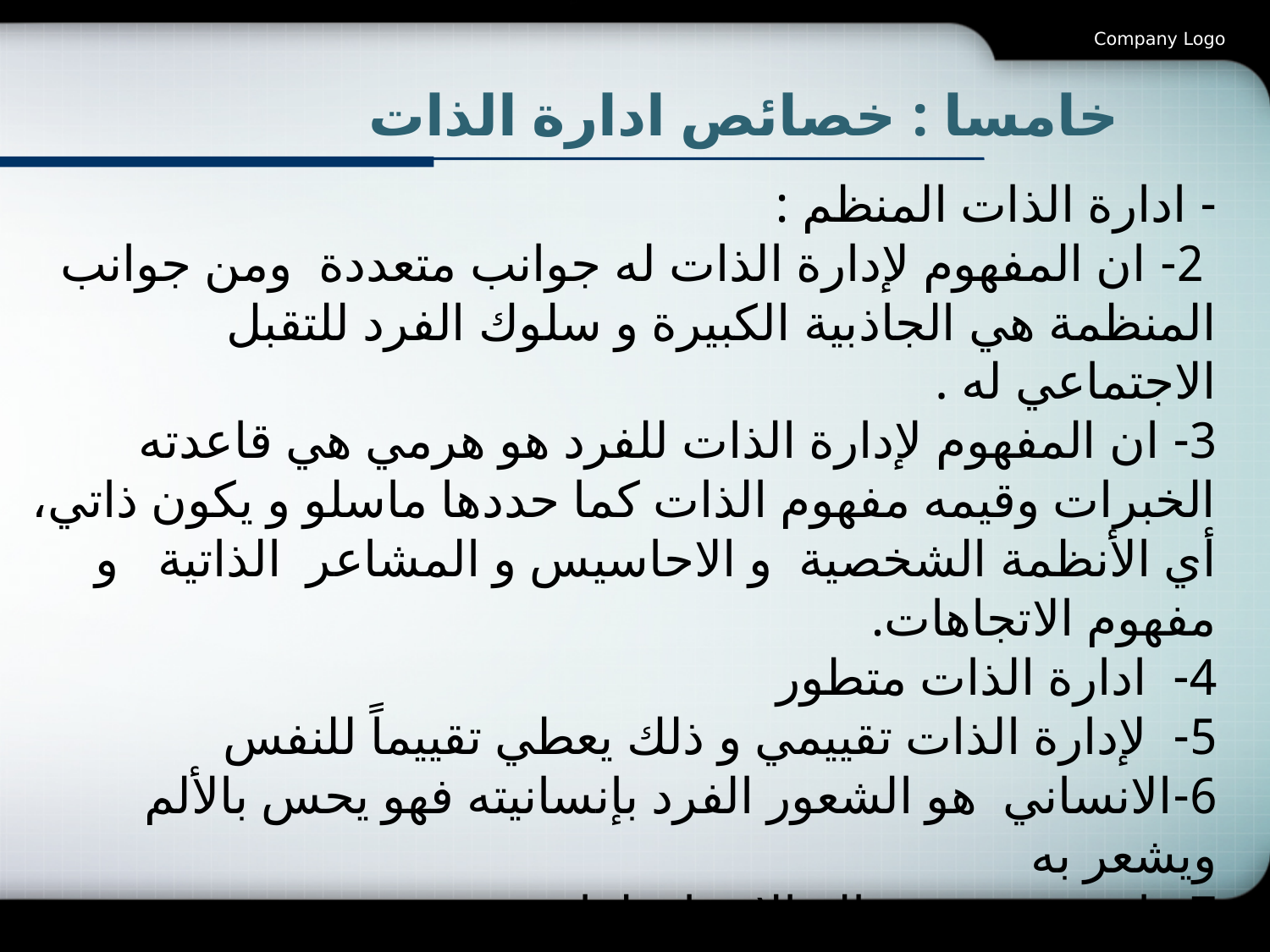

Company Logo
# خامسا : خصائص ادارة الذات‏
‏- ادارة الذات المنظم :
‏ 2- ان المفهوم لإدارة الذات له جوانب متعددة  ومن جوانب المنظمة هي الجاذبية الكبيرة و سلوك الفرد ‏للتقبل الاجتماعي له .‏
‏3- ان المفهوم لإدارة الذات للفرد هو هرمي هي قاعدته الخبرات وقيمه مفهوم الذات كما حددها ماسلو و ‏يكون ذاتي، أي الأنظمة الشخصية  و الاحاسيس و المشاعر  الذاتية   و مفهوم الاتجاهات.‏
‏4-  ادارة الذات متطور
‏5-  لإدارة الذات تقييمي و ذلك يعطي تقييماً للنفس
‏6-الانساني  هو الشعور الفرد بإنسانيته فهو يحس بالألم ويشعر به
‏7-ذاتي يعبر عن حالة الانسان لذاته.